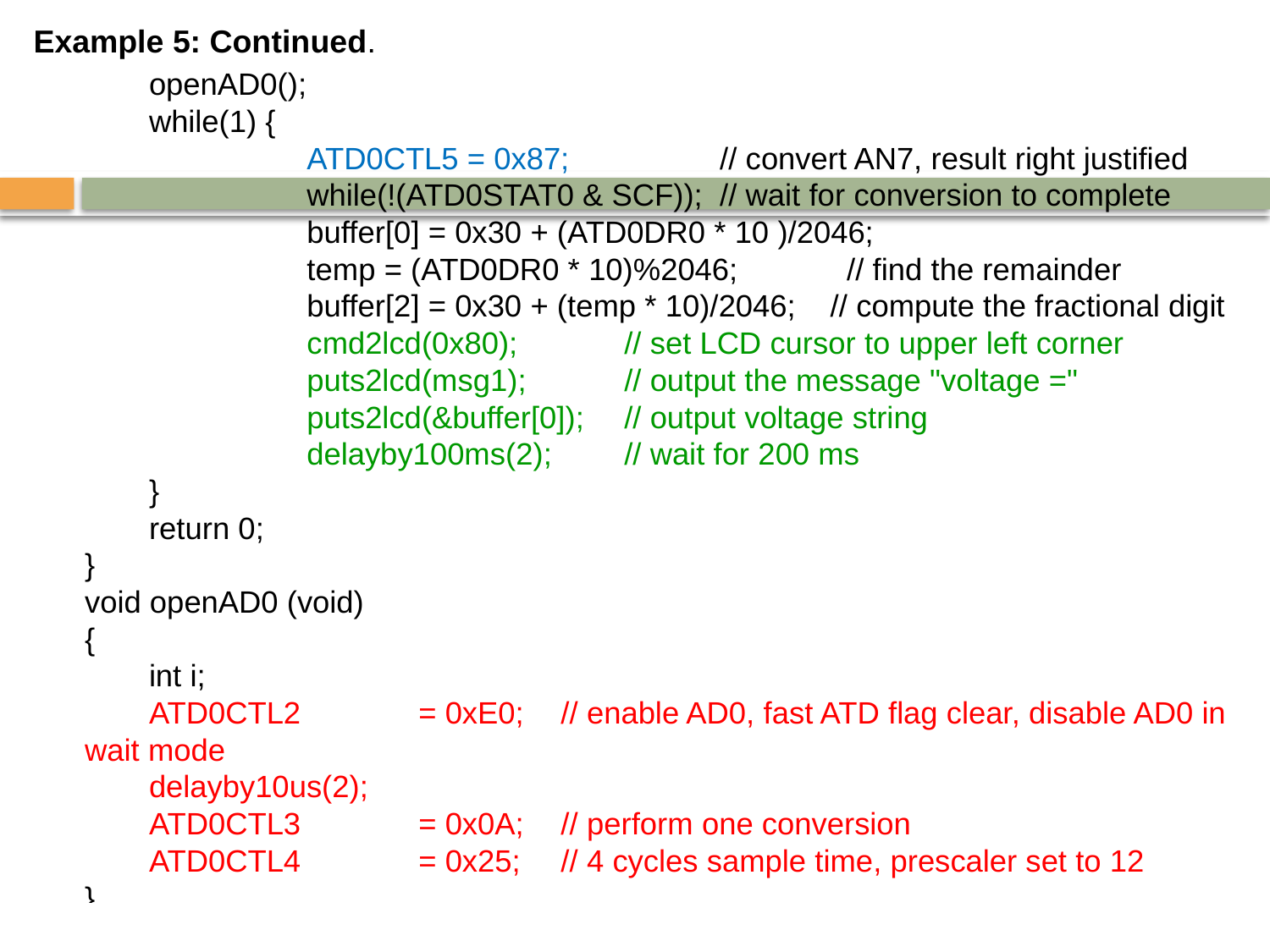

Example 5: Continued.
 	openAD0();
     	while(1) {
        		ATD0CTL5 = 0x87;                	// convert AN7, result right justified
        		while(!(ATD0STAT0 & SCF)); 	// wait for conversion to complete
        		buffer[0] = 0x30 + (ATD0DR0 * 10 )/2046;
        		temp = (ATD0DR0 * 10)%2046;	// find the remainder
        		buffer[2] = 0x30 + (temp * 10)/2046;    // compute the fractional digit
        		cmd2lcd(0x80);      	// set LCD cursor to upper left corner
        		puts2lcd(msg1);		// output the message "voltage ="
        		puts2lcd(&buffer[0]);	// output voltage string
        		delayby100ms(2);		// wait for 200 ms
     	}
     	return 0;
}
void openAD0 (void)
{
  	int i;
	ATD0CTL2 	= 0xE0;	// enable AD0, fast ATD flag clear, disable AD0 in wait mode
	delayby10us(2);
	ATD0CTL3 	= 0x0A; 	// perform one conversion
	ATD0CTL4 	= 0x25; 	// 4 cycles sample time, prescaler set to 12
}